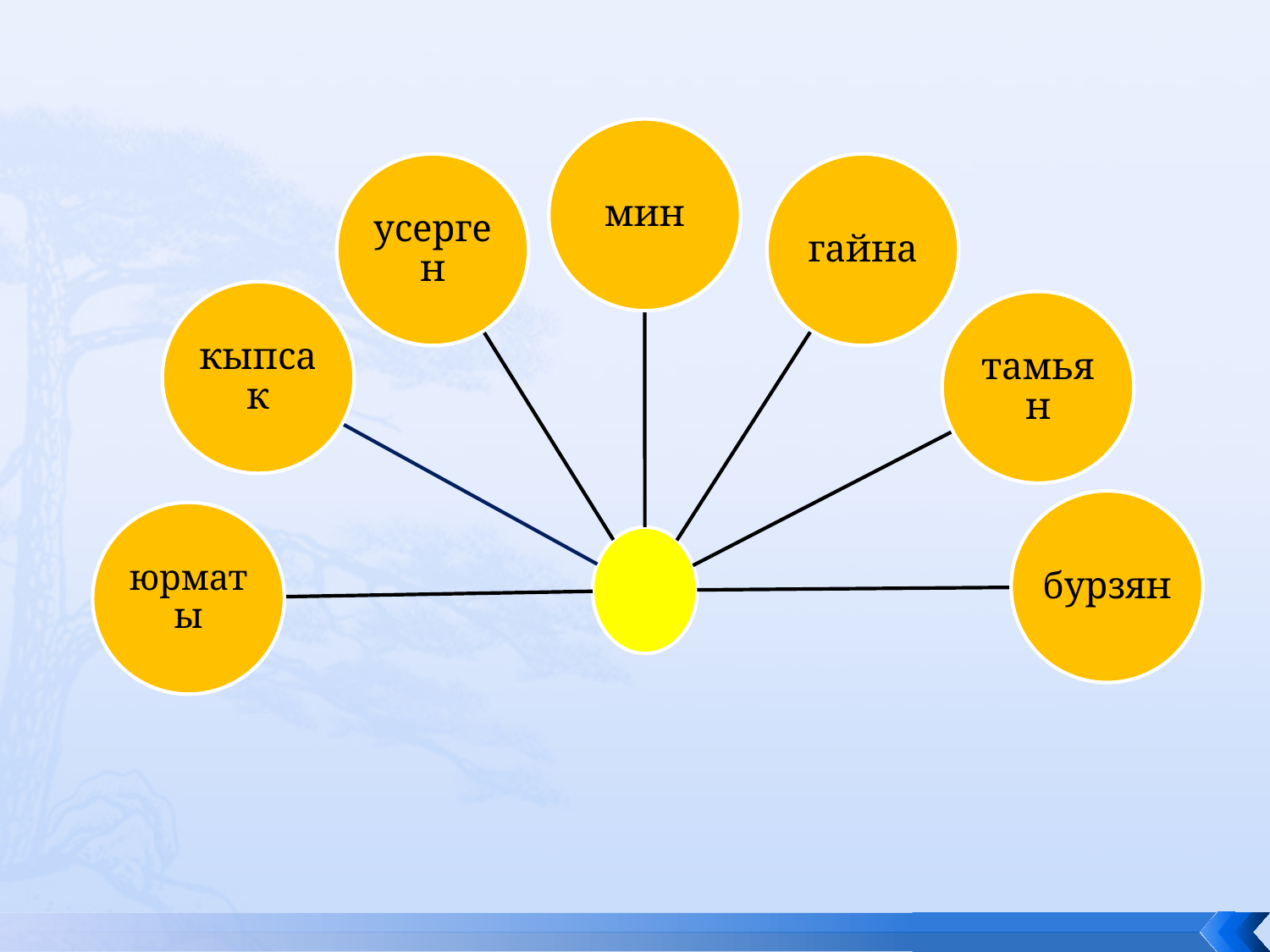

мин

гайна

тамьян

бурзян

юрматы

кыпсак

усерген